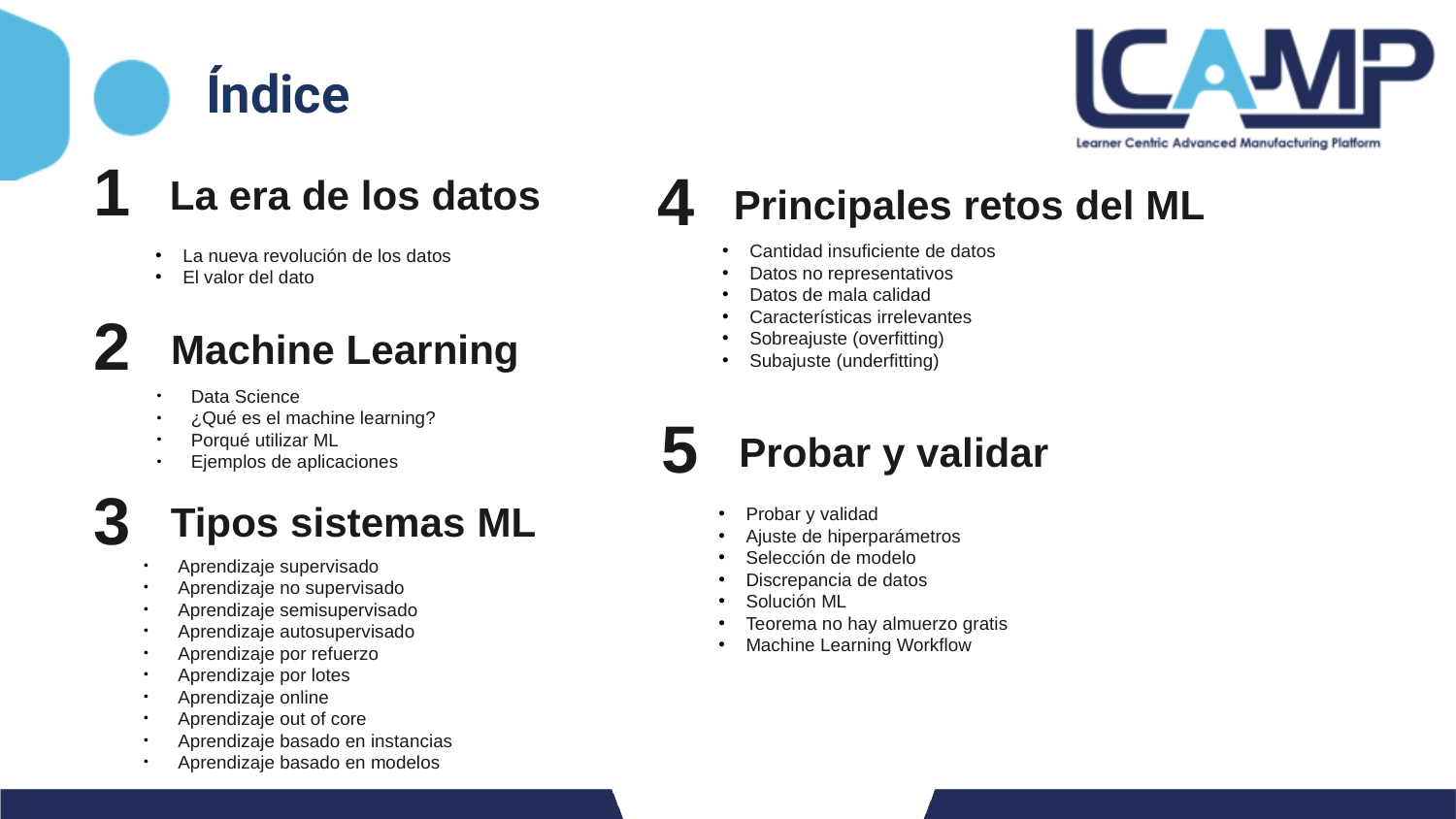

# Índice
1
La era de los datos

4
Principales retos del ML

Cantidad insuficiente de datos
Datos no representativos
Datos de mala calidad
Características irrelevantes
Sobreajuste (overfitting)
Subajuste (underfitting)
La nueva revolución de los datos
El valor del dato
2
Machine Learning

Data Science
¿Qué es el machine learning?
Porqué utilizar ML
Ejemplos de aplicaciones

5
Probar y validar

3
Tipos sistemas ML

Probar y validad
Ajuste de hiperparámetros
Selección de modelo
Discrepancia de datos
Solución ML
Teorema no hay almuerzo gratis
Machine Learning Workflow
Aprendizaje supervisado
Aprendizaje no supervisado
Aprendizaje semisupervisado
Aprendizaje autosupervisado
Aprendizaje por refuerzo
Aprendizaje por lotes
Aprendizaje online
Aprendizaje out of core
Aprendizaje basado en instancias
Aprendizaje basado en modelos